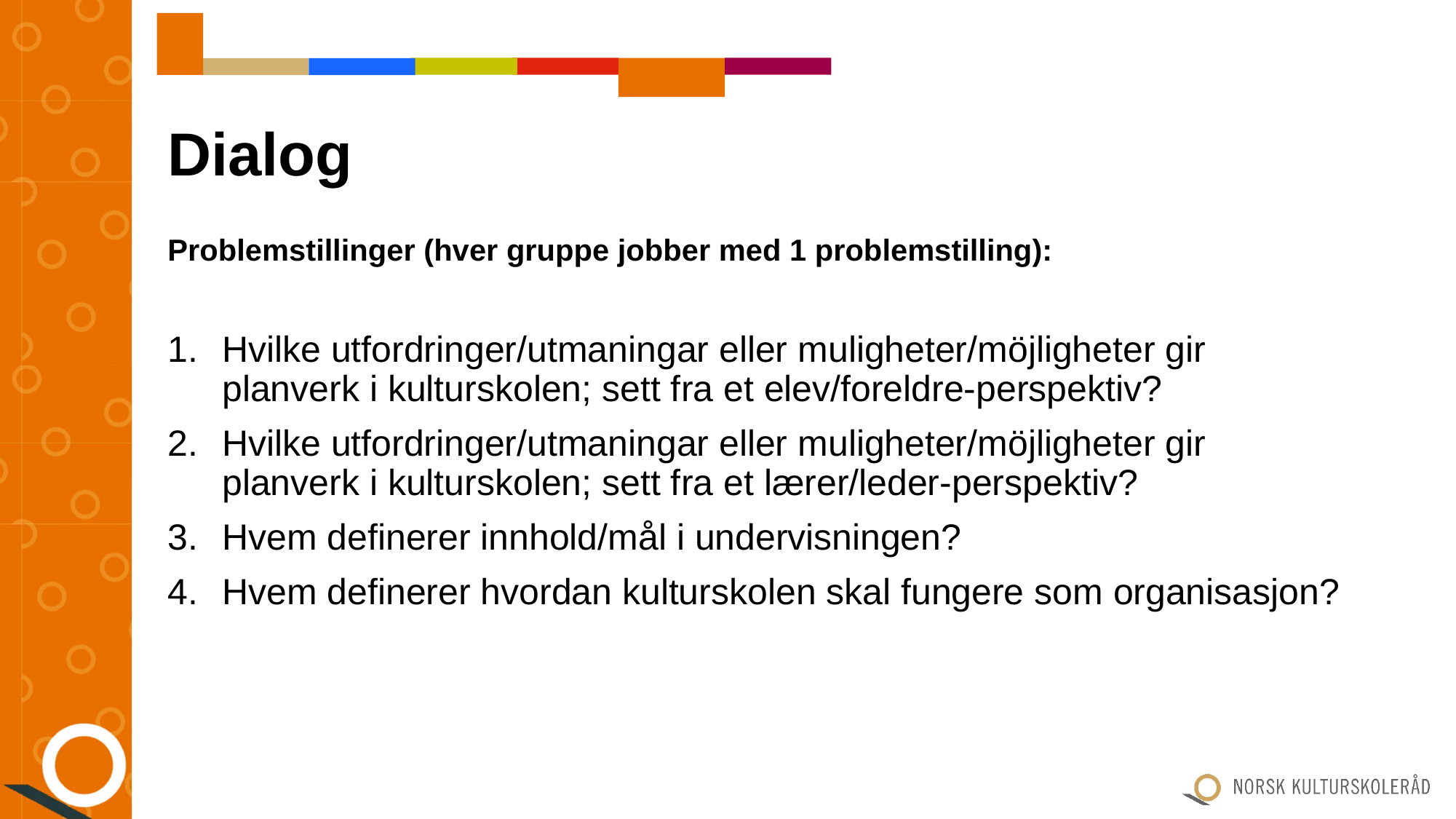

# Dialog
Problemstillinger (hver gruppe jobber med 1 problemstilling):

Hvilke utfordringer/utmaningar eller muligheter/möjligheter gir planverk i kulturskolen; sett fra et elev/foreldre-perspektiv?
Hvilke utfordringer/utmaningar eller muligheter/möjligheter gir planverk i kulturskolen; sett fra et lærer/leder-perspektiv?
Hvem definerer innhold/mål i undervisningen?
Hvem definerer hvordan kulturskolen skal fungere som organisasjon?